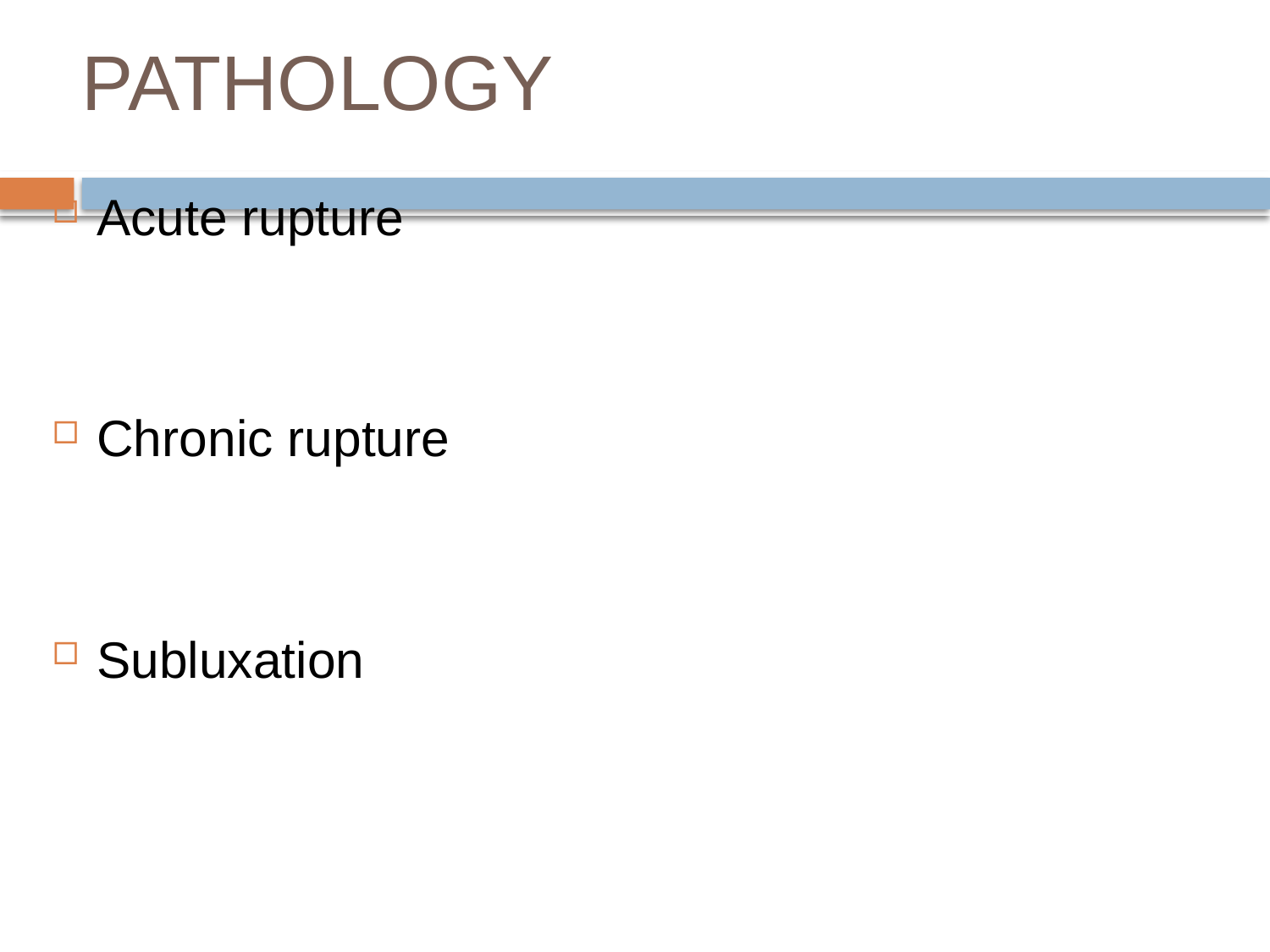

# PATHOLOGY
Acute rupture

Chronic rupture

Subluxation